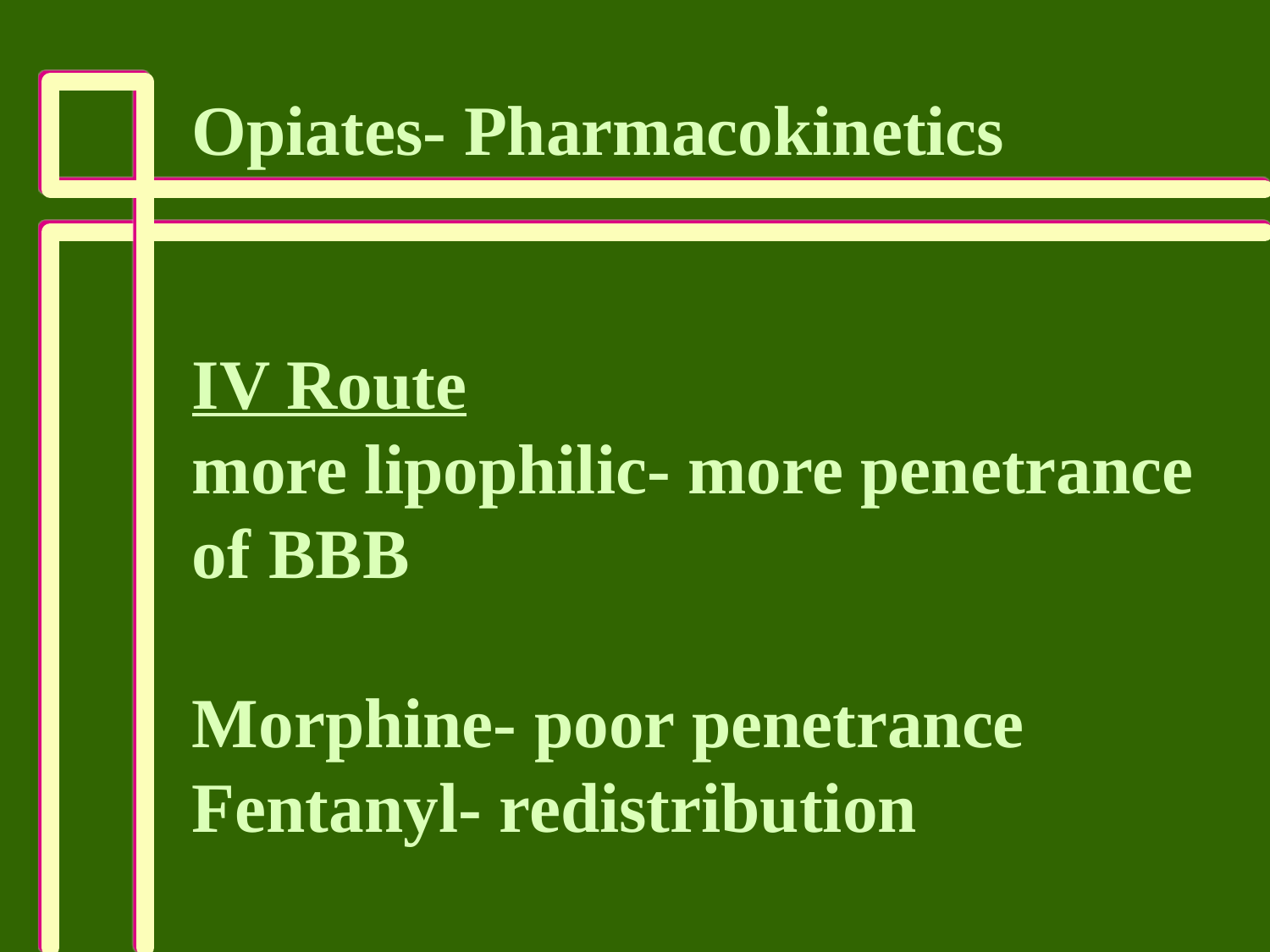

Opiates- Pharmacokinetics

IV Route
more lipophilic- more penetrance
of BBB

Morphine- poor penetrance
Fentanyl- redistribution